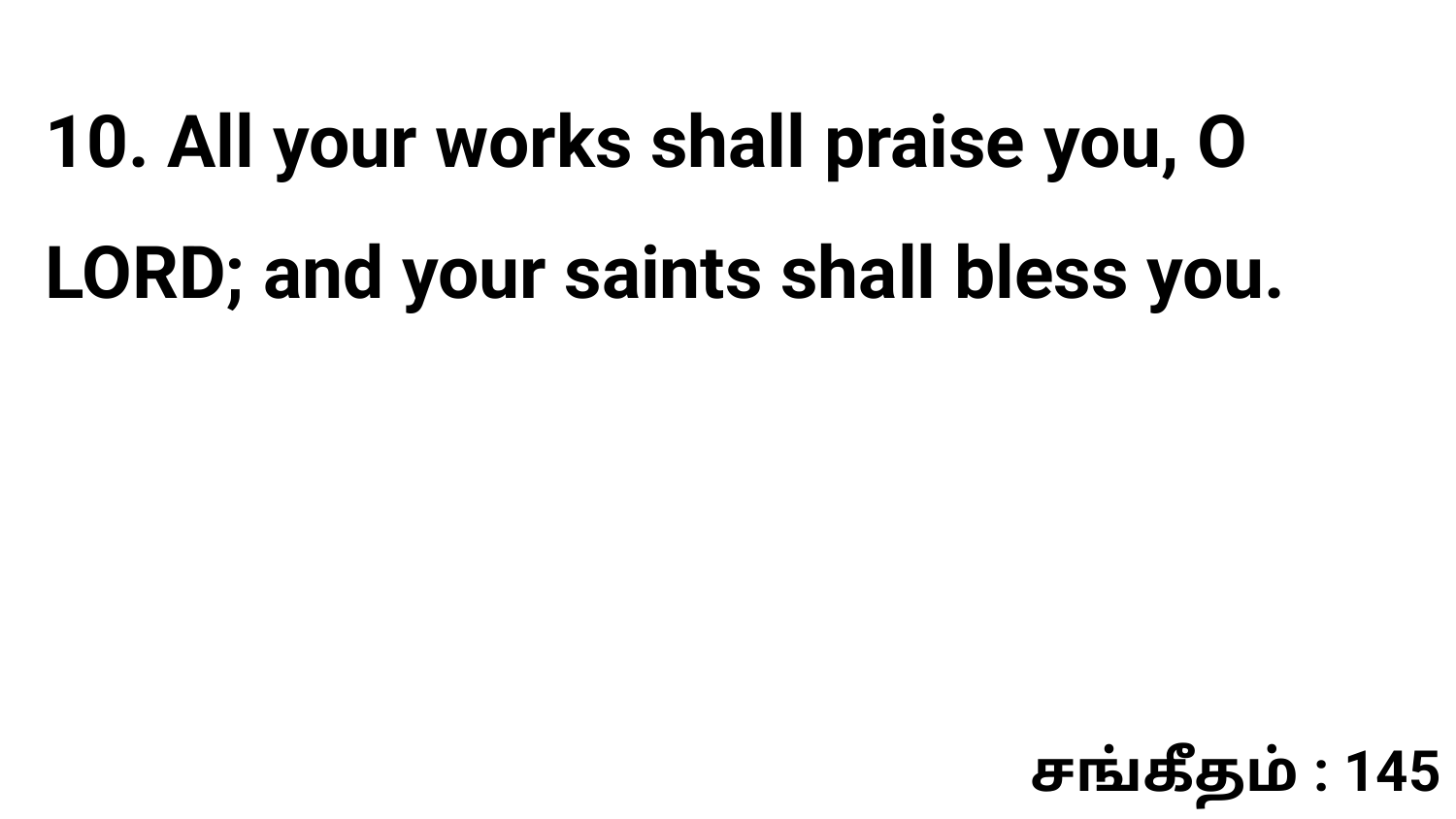

10. All your works shall praise you, O LORD; and your saints shall bless you.
சங்கீதம் : 145